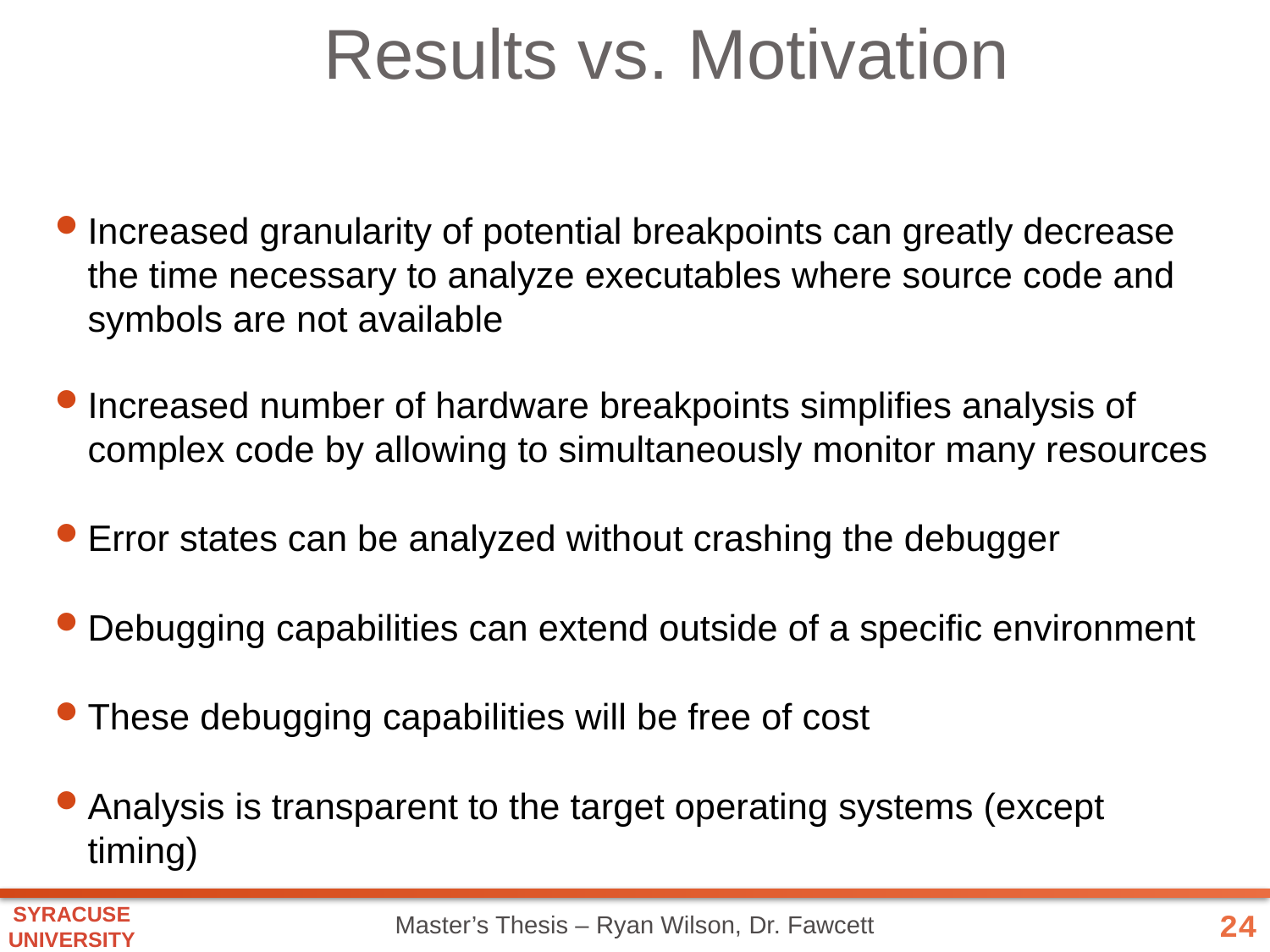

# Results vs. Motivation

Increased granularity of potential breakpoints can greatly decrease the time necessary to analyze executables where source code and symbols are not available

Increased number of hardware breakpoints simplifies analysis of complex code by allowing to simultaneously monitor many resources

Error states can be analyzed without crashing the debugger

Debugging capabilities can extend outside of a specific environment

These debugging capabilities will be free of cost

Analysis is transparent to the target operating systems (except timing)